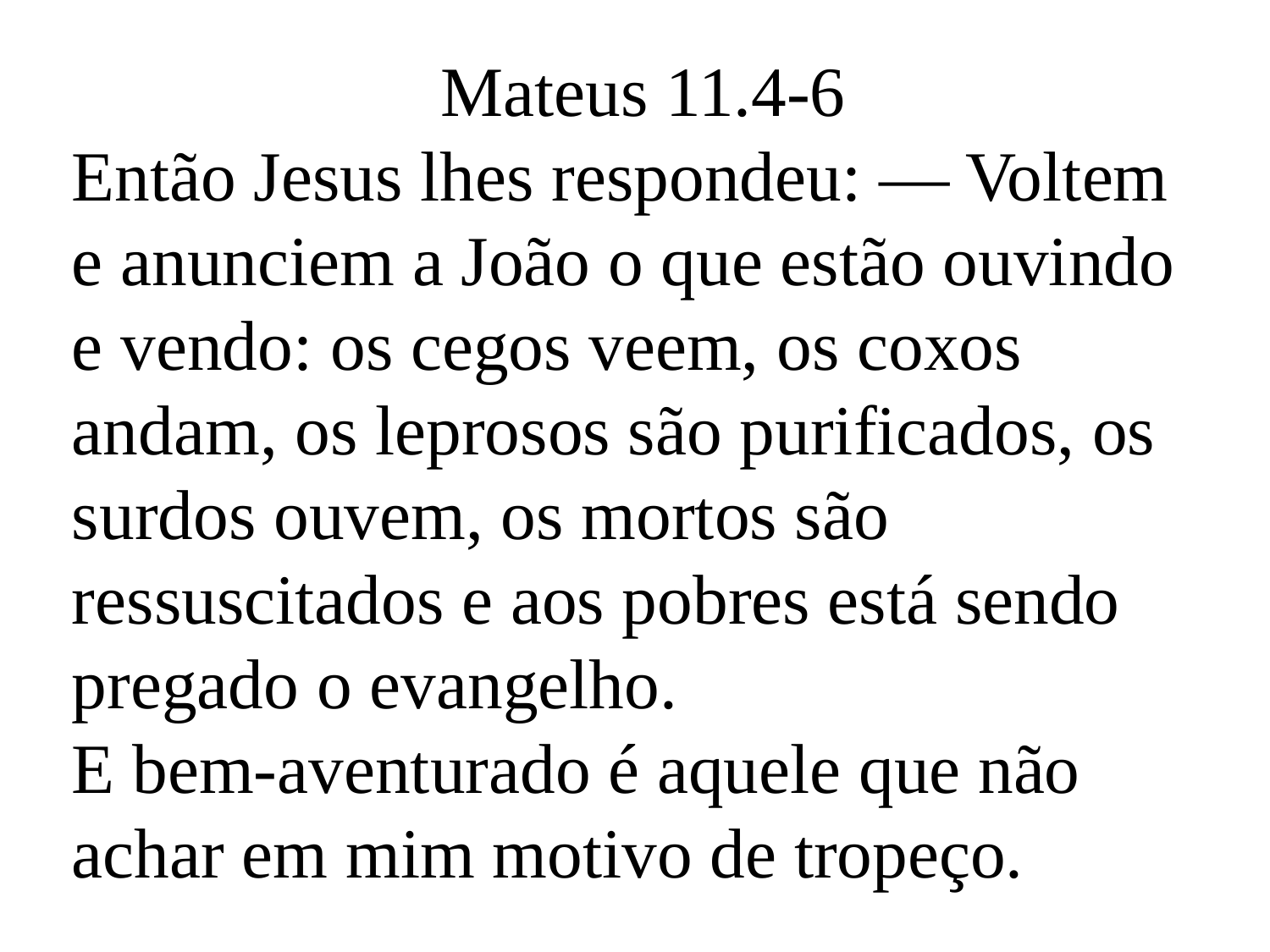

Mateus 11.4-6
Então Jesus lhes respondeu: — Voltem e anunciem a João o que estão ouvindo e vendo: os cegos veem, os coxos andam, os leprosos são purificados, os surdos ouvem, os mortos são ressuscitados e aos pobres está sendo pregado o evangelho.
E bem-aventurado é aquele que não achar em mim motivo de tropeço.